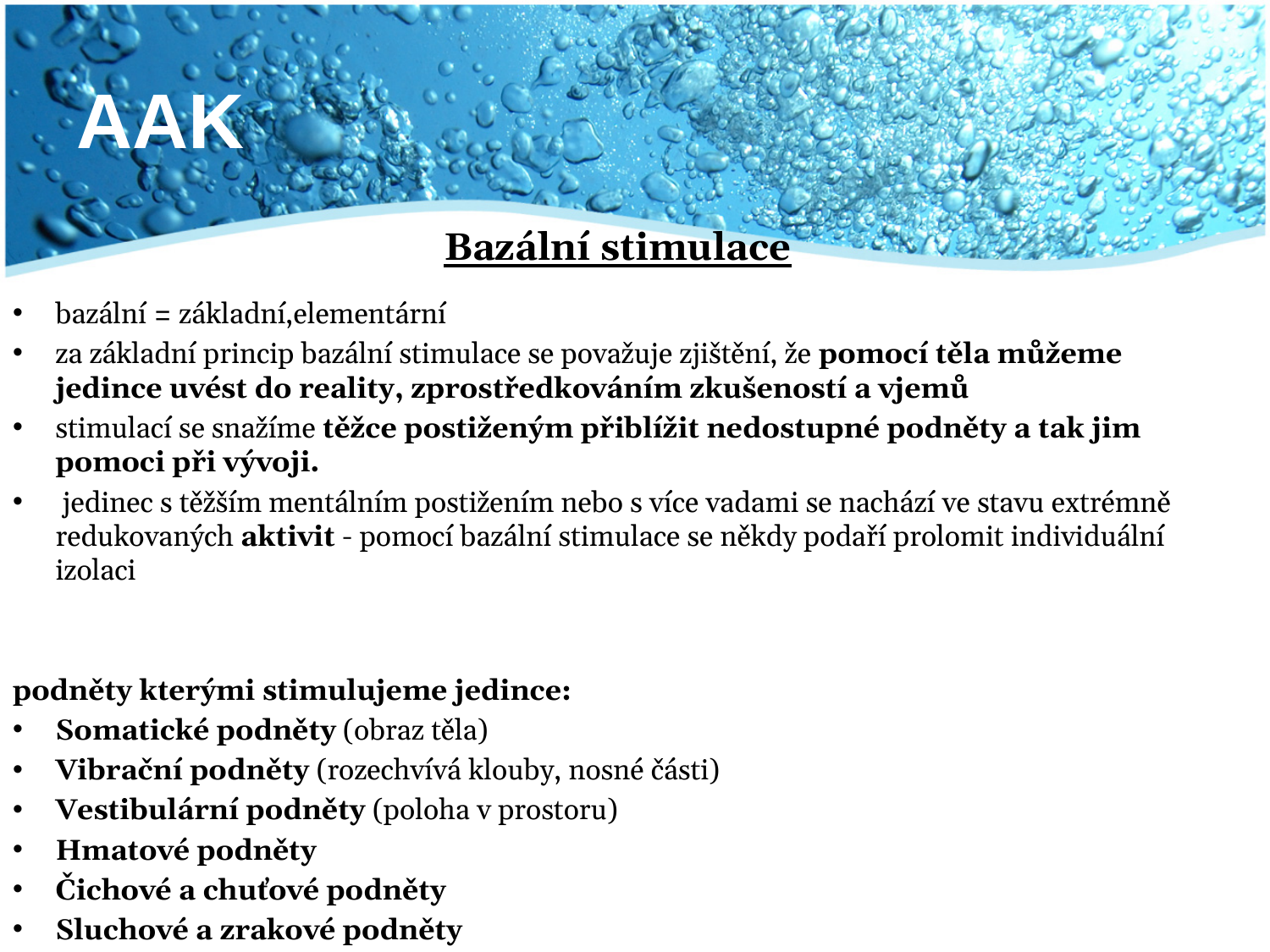

# AAK
Bazální stimulace

bazální = základní,elementární
za základní princip bazální stimulace se považuje zjištění, že pomocí těla můžeme jedince uvést do reality, zprostředkováním zkušeností a vjemů
stimulací se snažíme těžce postiženým přiblížit nedostupné podněty a tak jim pomoci při vývoji.
 jedinec s těžším mentálním postižením nebo s více vadami se nachází ve stavu extrémně redukovaných aktivit - pomocí bazální stimulace se někdy podaří prolomit individuální izolaci

podněty kterými stimulujeme jedince:
Somatické podněty (obraz těla)
Vibrační podněty (rozechvívá klouby, nosné části)
Vestibulární podněty (poloha v prostoru)
Hmatové podněty
Čichové a chuťové podněty
Sluchové a zrakové podněty